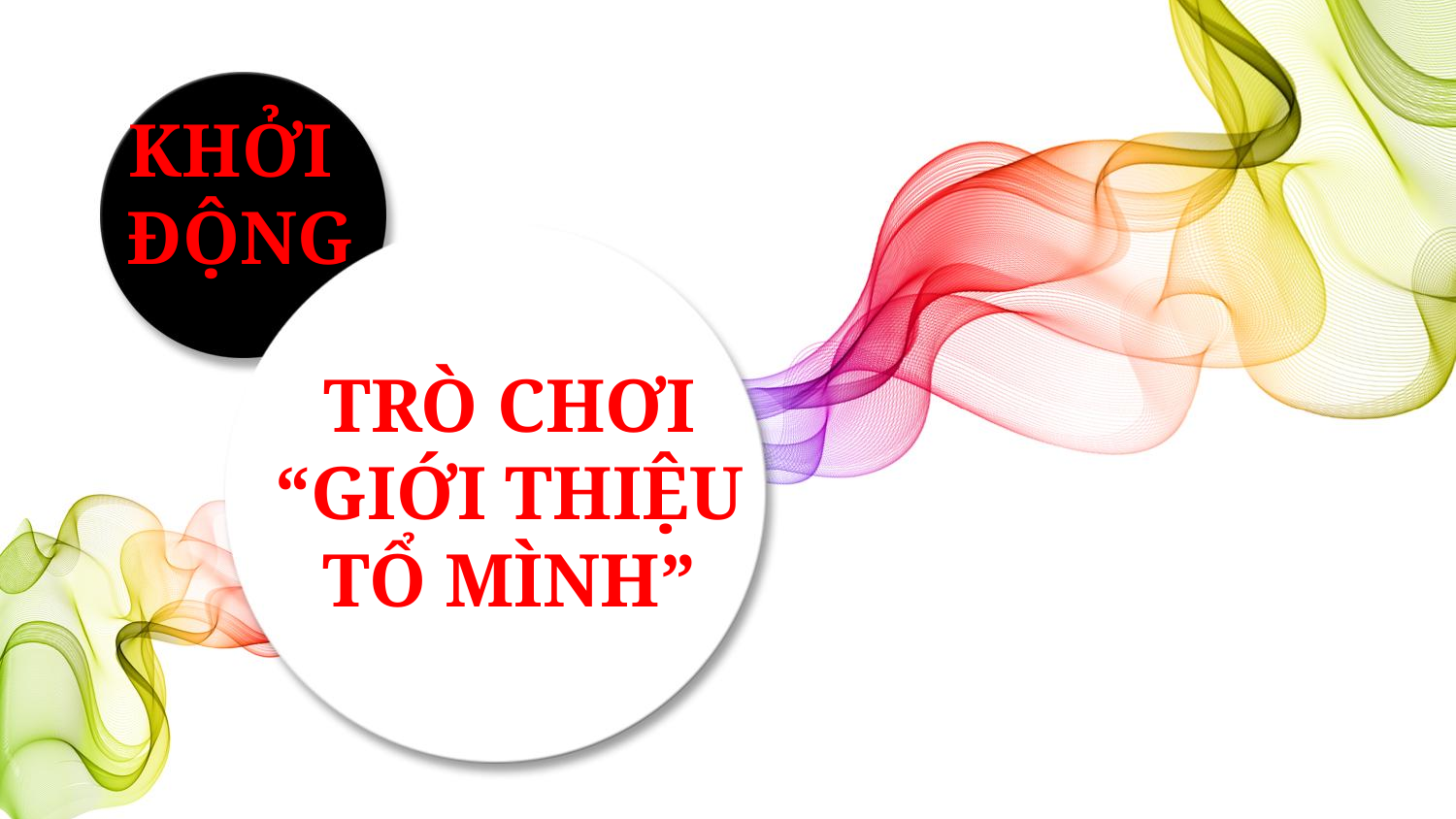

KHỞI
ĐỘNG
TRÒ CHƠI
“GIỚI THIỆU
TỔ MÌNH”